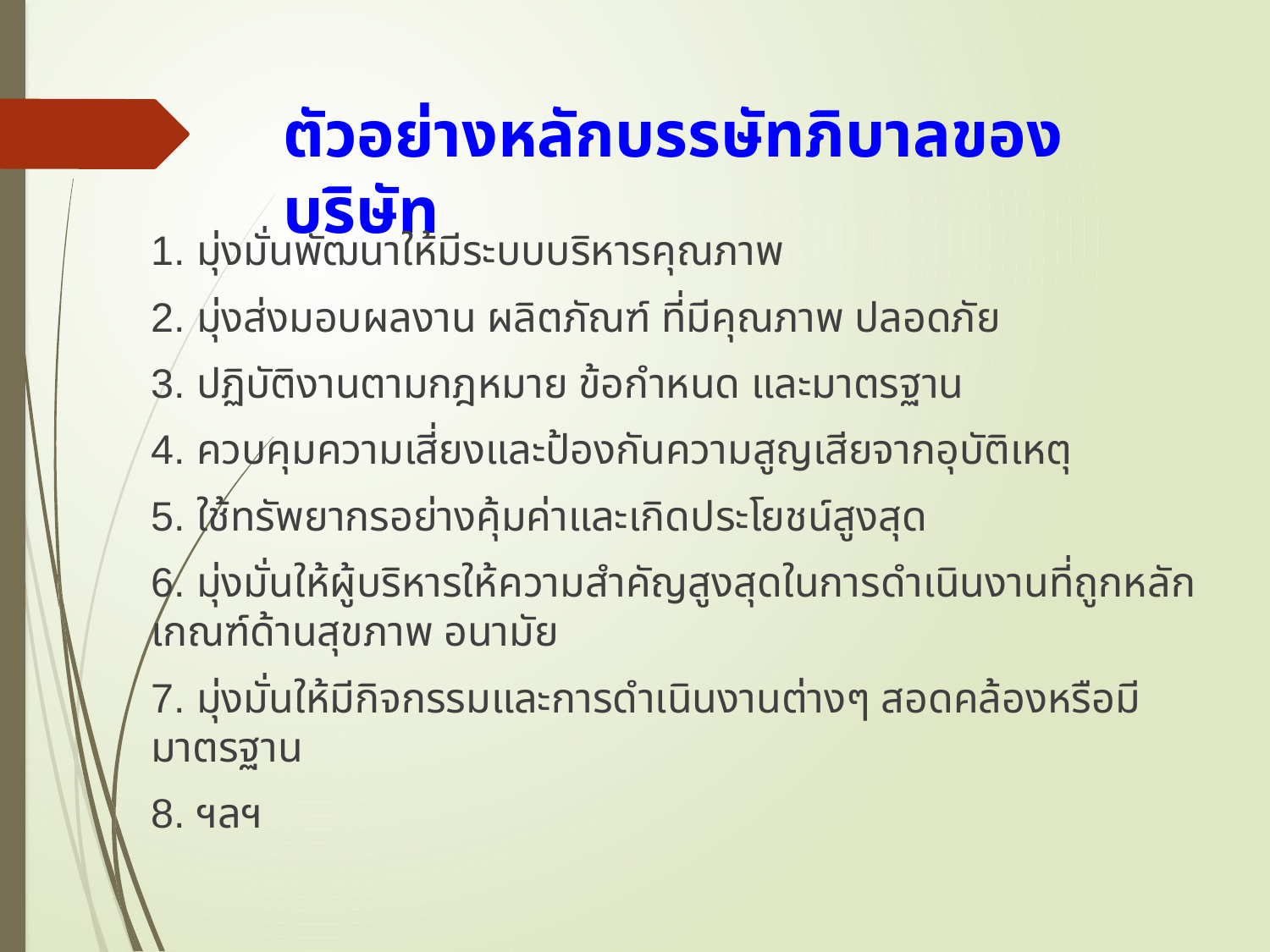

# ตัวอย่างหลักบรรษัทภิบาลของบริษัท
1. มุ่งมั่นพัฒนาให้มีระบบบริหารคุณภาพ
2. มุ่งส่งมอบผลงาน ผลิตภัณฑ์ ที่มีคุณภาพ ปลอดภัย
3. ปฏิบัติงานตามกฎหมาย ข้อกำหนด และมาตรฐาน
4. ควบคุมความเสี่ยงและป้องกันความสูญเสียจากอุบัติเหตุ
5. ใช้ทรัพยากรอย่างคุ้มค่าและเกิดประโยชน์สูงสุด
6. มุ่งมั่นให้ผู้บริหารให้ความสำคัญสูงสุดในการดำเนินงานที่ถูกหลักเกณฑ์ด้านสุขภาพ อนามัย
7. มุ่งมั่นให้มีกิจกรรมและการดำเนินงานต่างๆ สอดคล้องหรือมีมาตรฐาน
8. ฯลฯ